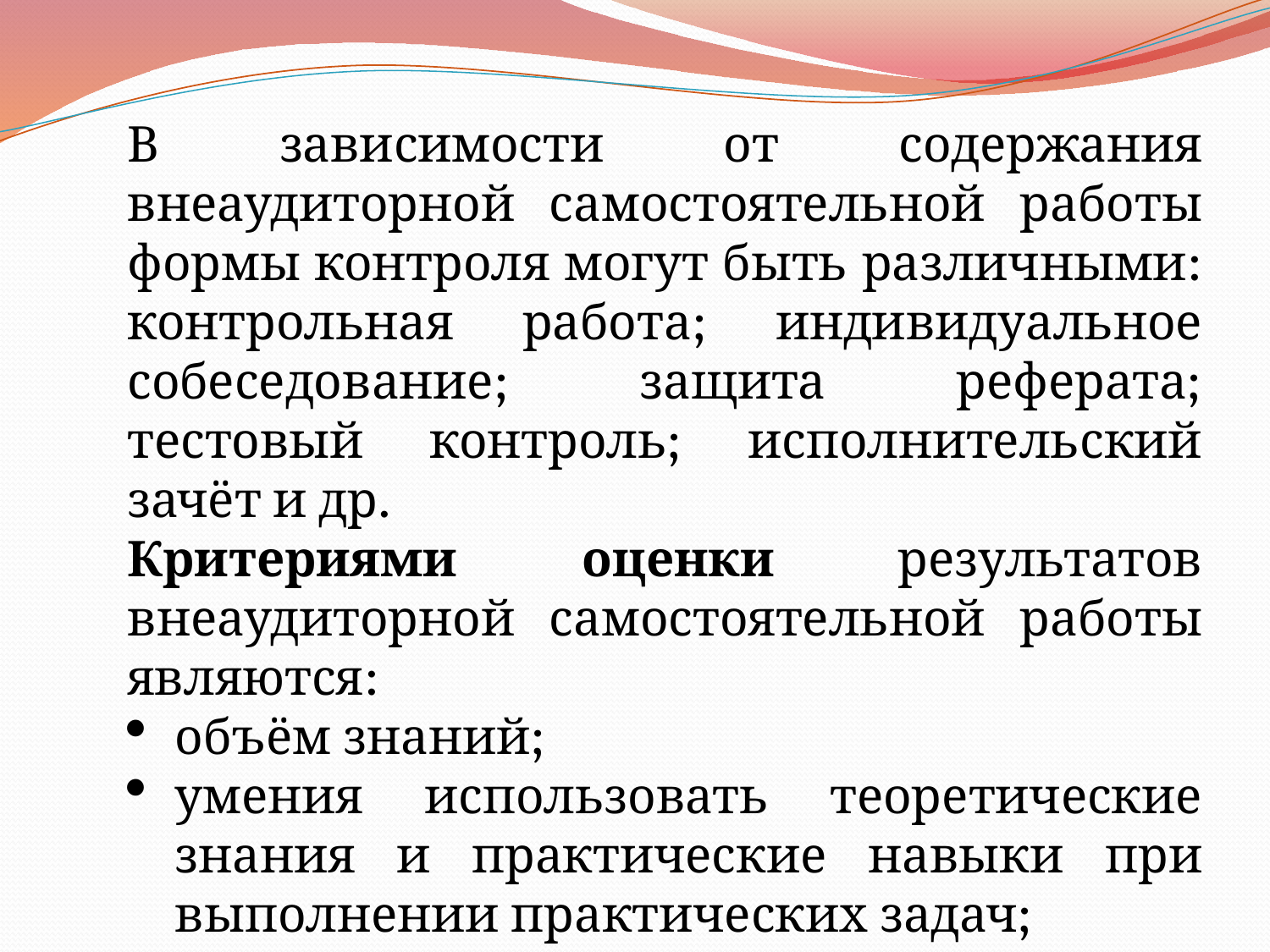

В зависимости от содержания внеаудиторной самостоятельной работы формы контроля могут быть различными: контрольная работа; индивидуальное собеседование; защита реферата; тестовый контроль; исполнительский зачёт и др.
Критериями оценки результатов внеаудиторной самостоятельной работы являются:
объём знаний;
умения использовать теоретические знания и практические навыки при выполнении практических задач;